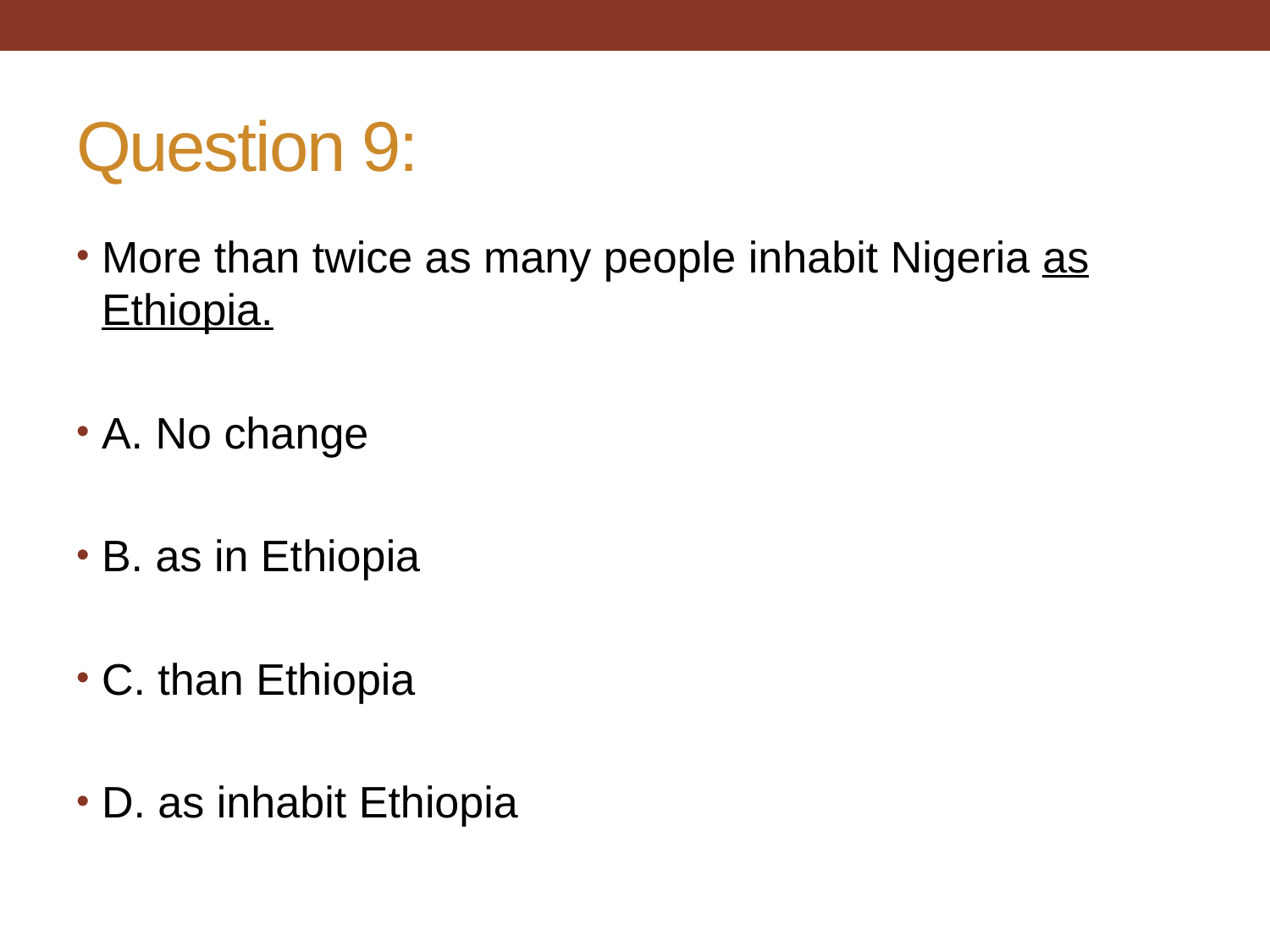

# Question 9:
More than twice as many people inhabit Nigeria as Ethiopia.

A. No change

B. as in Ethiopia

C. than Ethiopia

D. as inhabit Ethiopia